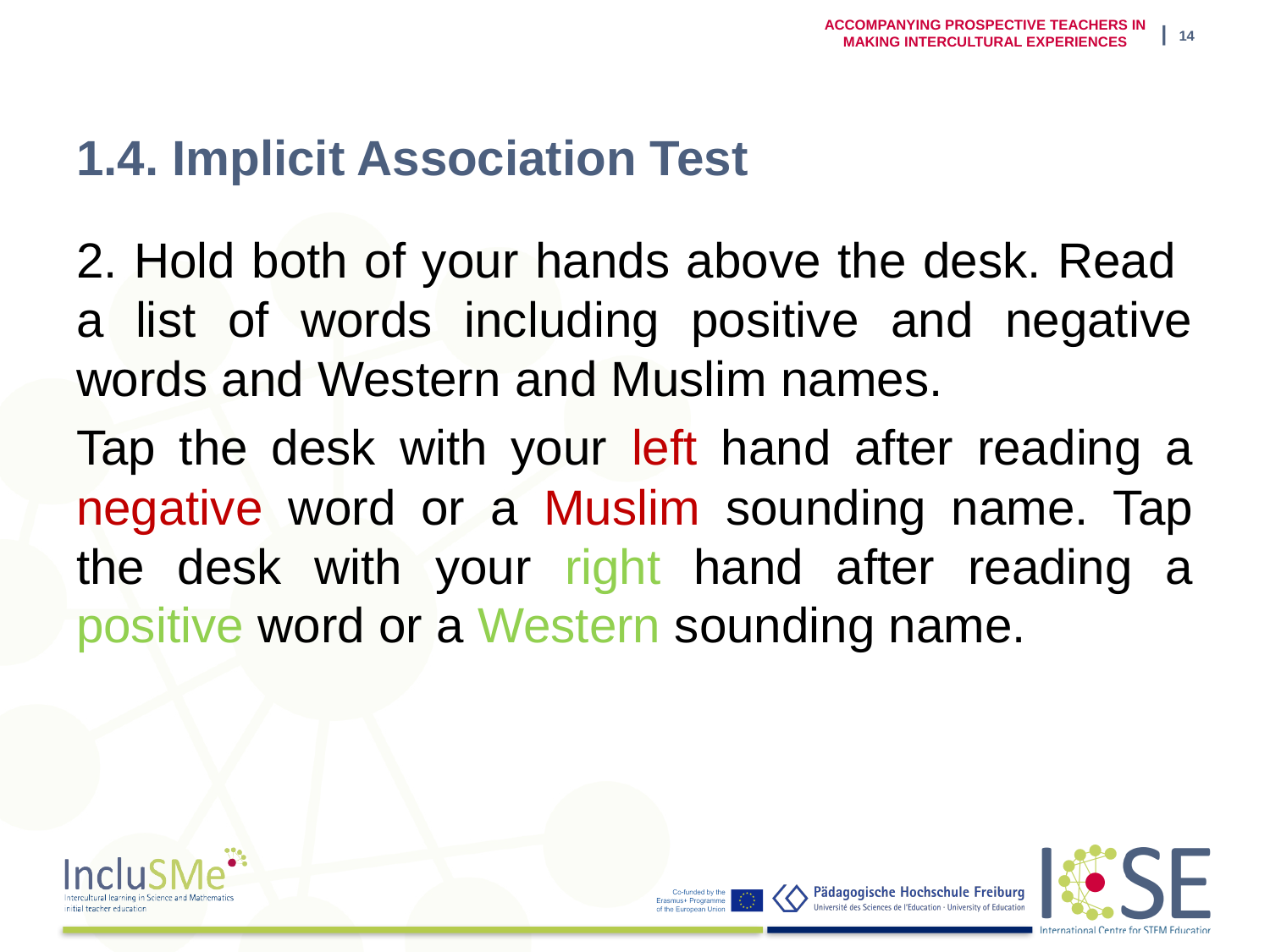

|  14
ACCOMPANYING PROSPECTIVE TEACHERS IN MAKING INTERCULTURAL EXPERIENCES
# 1.4. Implicit Association Test
2. Hold both of your hands above the desk. Read  a list of words including positive and negative words and Western and Muslim names.
Tap the desk with your left hand after reading a negative word or a Muslim sounding name. Tap the desk with your right hand after reading a positive word or a Western sounding name.